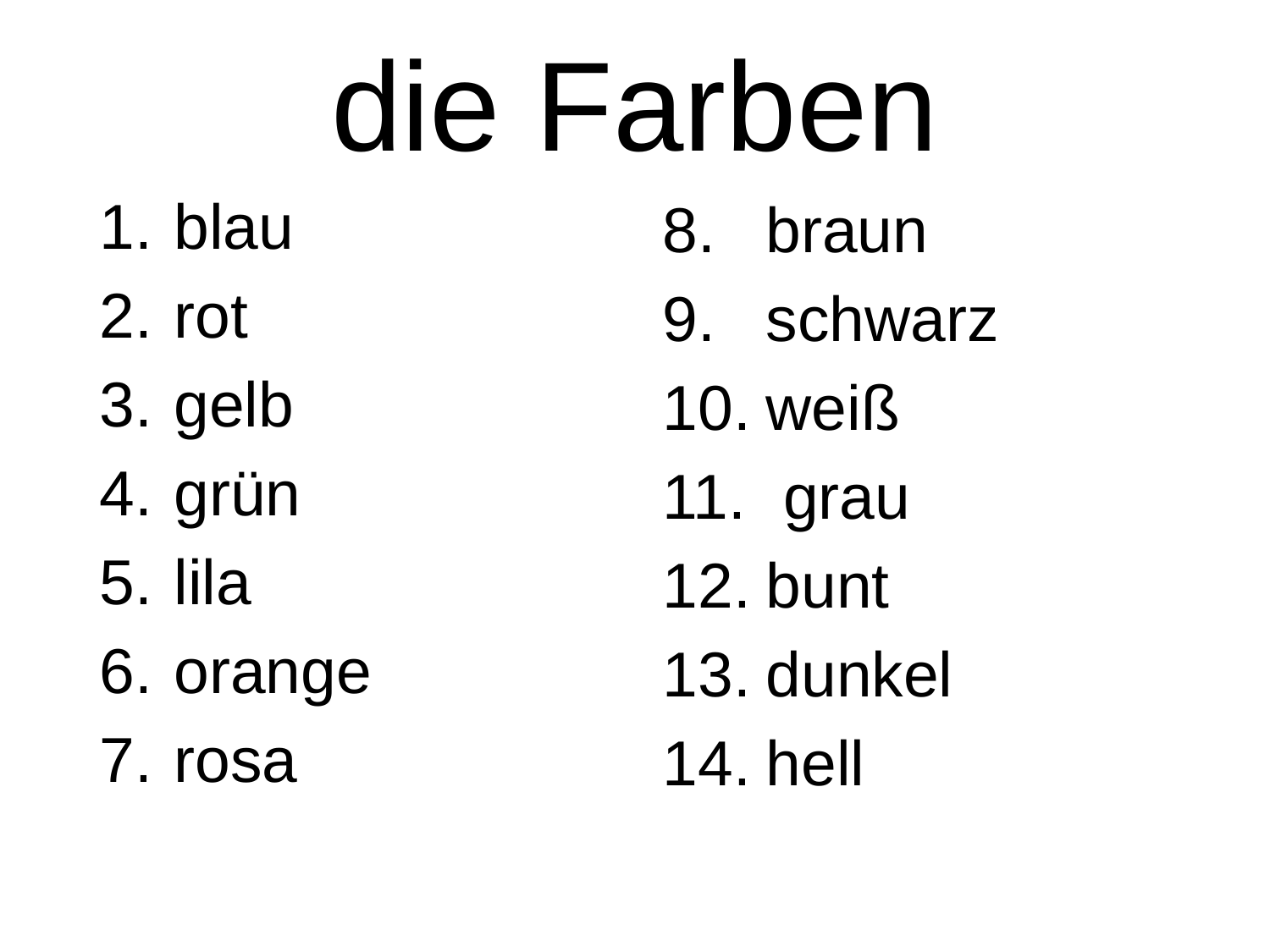

# die Farben
blau
rot
gelb
grün
lila
orange
rosa
braun
schwarz
weiß
 grau
bunt
dunkel
hell